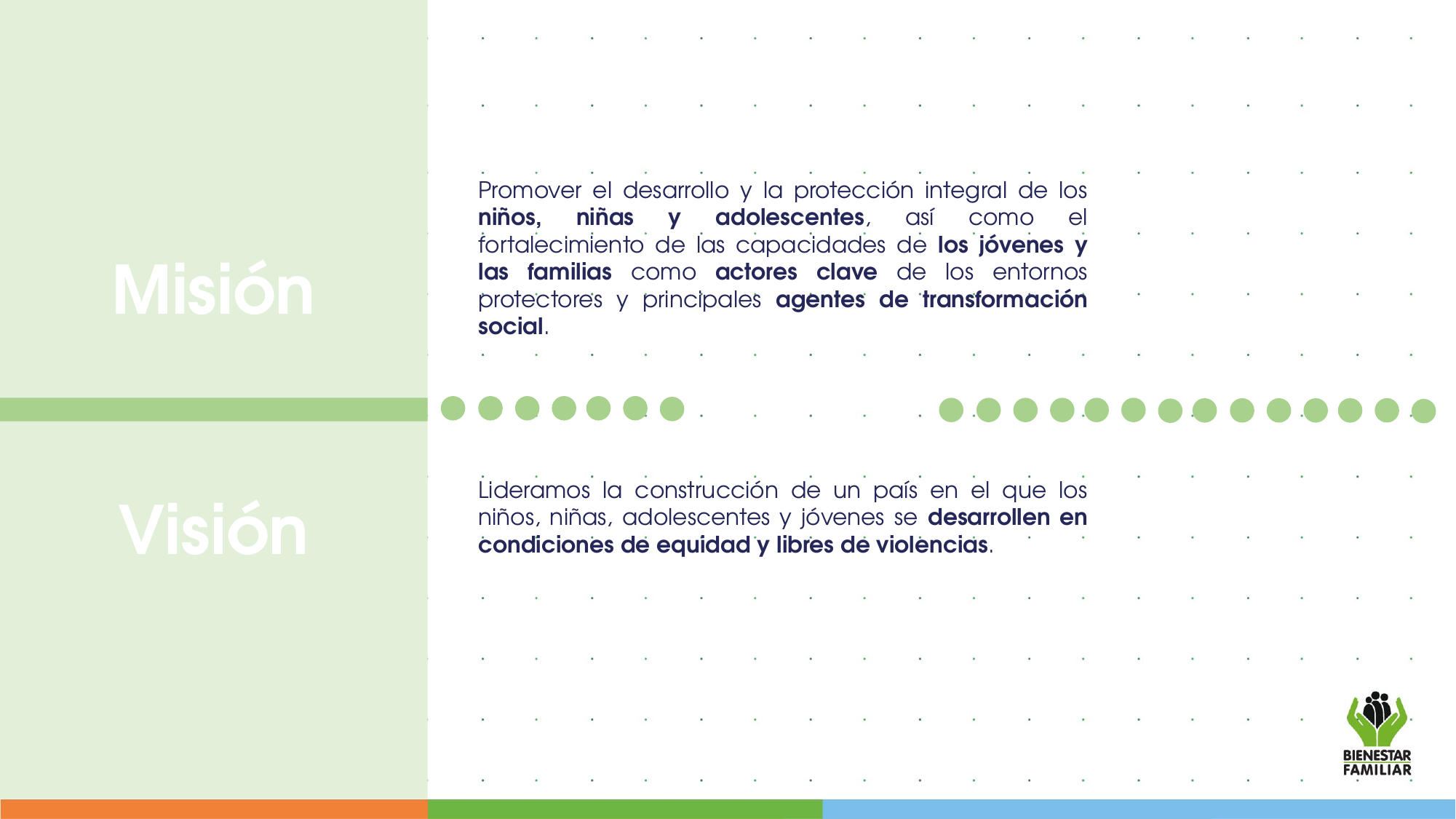

Promover el desarrollo y la protección integral de los niños, niñas y adolescentes, así como el fortalecimiento de las capacidades de los jóvenes y las familias como actores clave de los entornos protectores y principales agentes de transformación social.

Lideramos la construcción de un país en el que los niños, niñas, adolescentes y jóvenes se desarrollen en condiciones de equidad y libres de violencias.
Misión

Visión